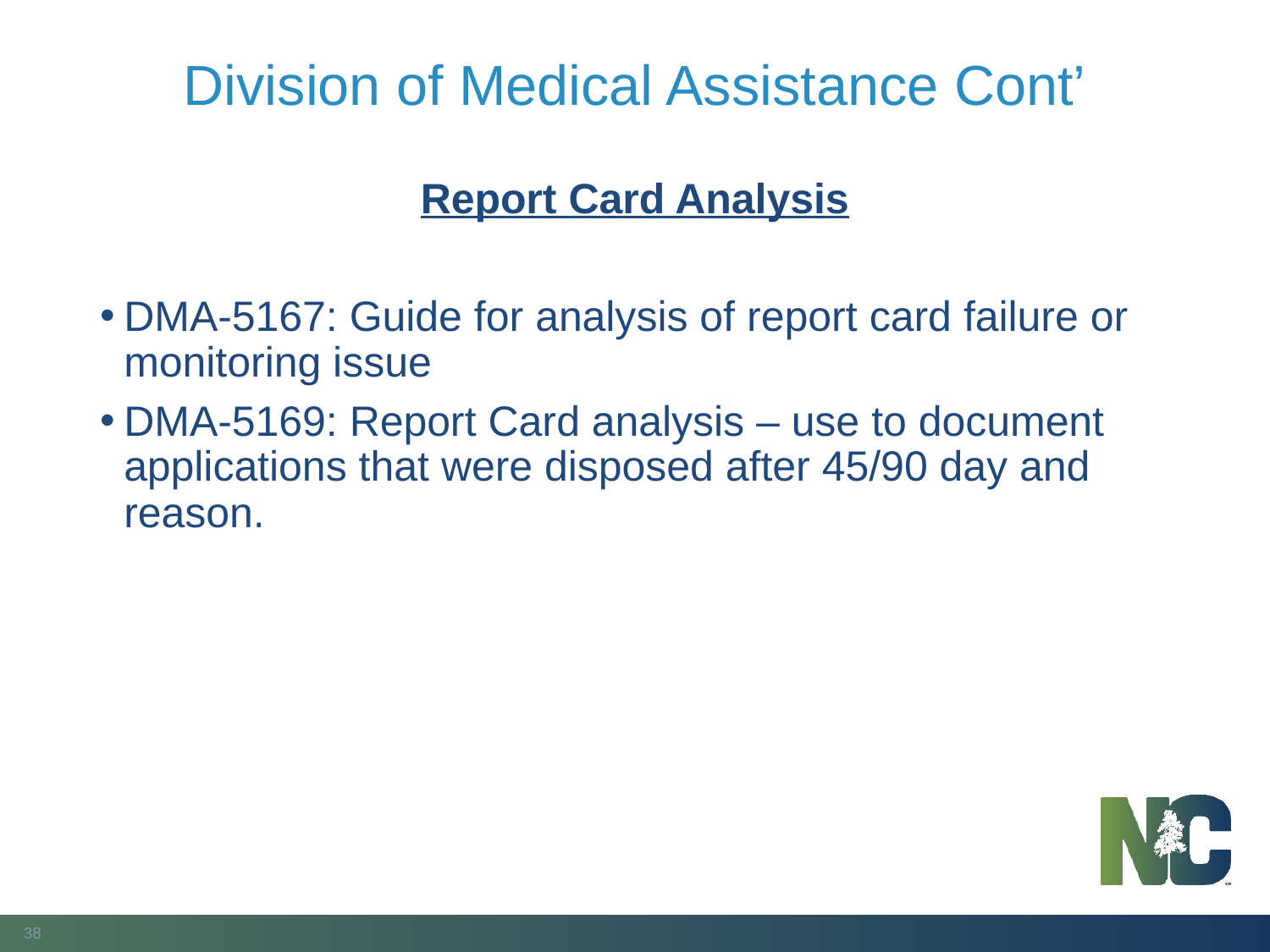

# Division of Medical Assistance Cont’
Report Card Analysis

DMA-5167: Guide for analysis of report card failure or monitoring issue
DMA-5169: Report Card analysis – use to document applications that were disposed after 45/90 day and reason.

38